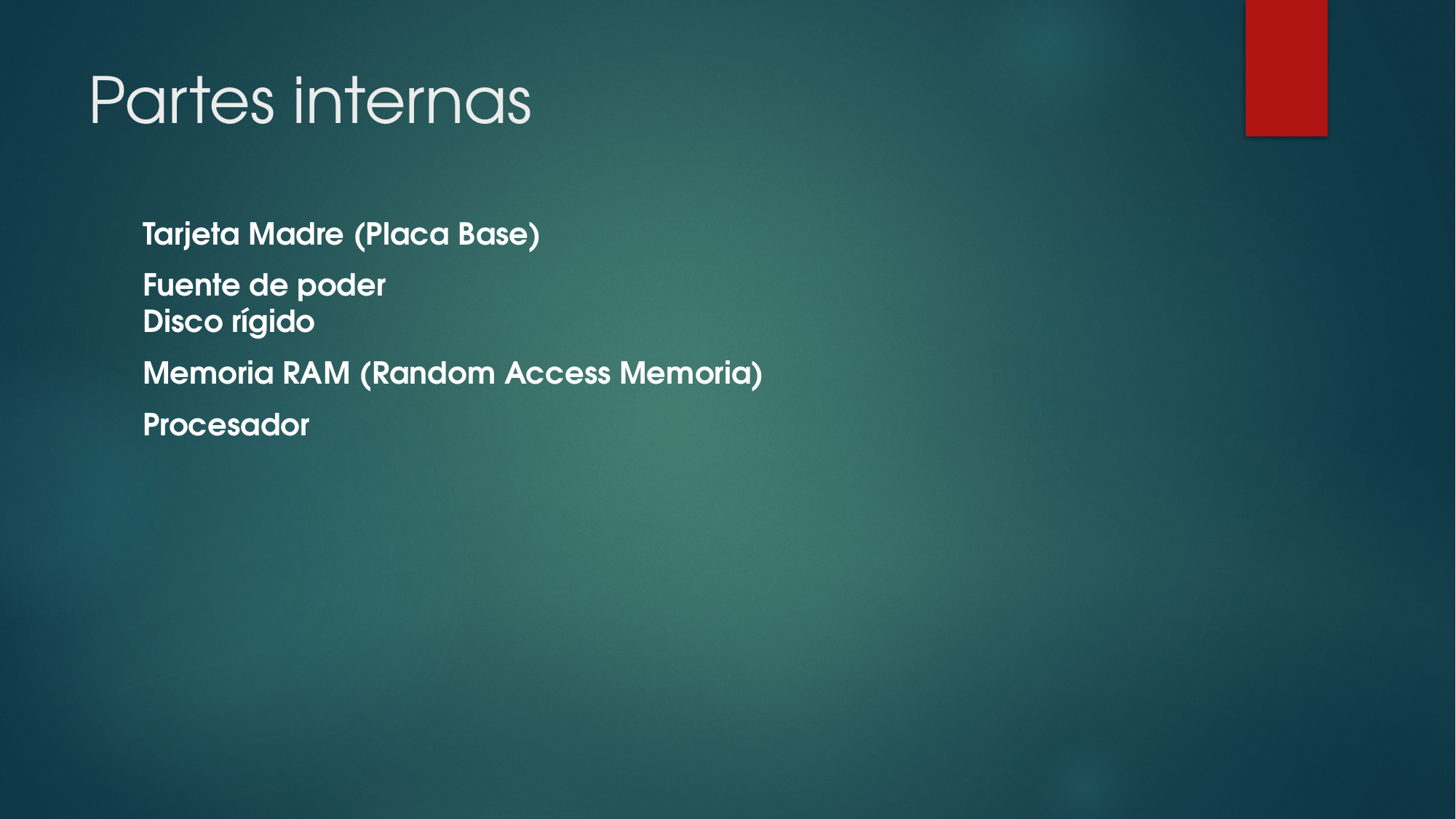

# Partes internas
Tarjeta Madre (Placa Base)
Fuente de poder
Disco rígido
Memoria RAM (Random Access Memoria)
Procesador